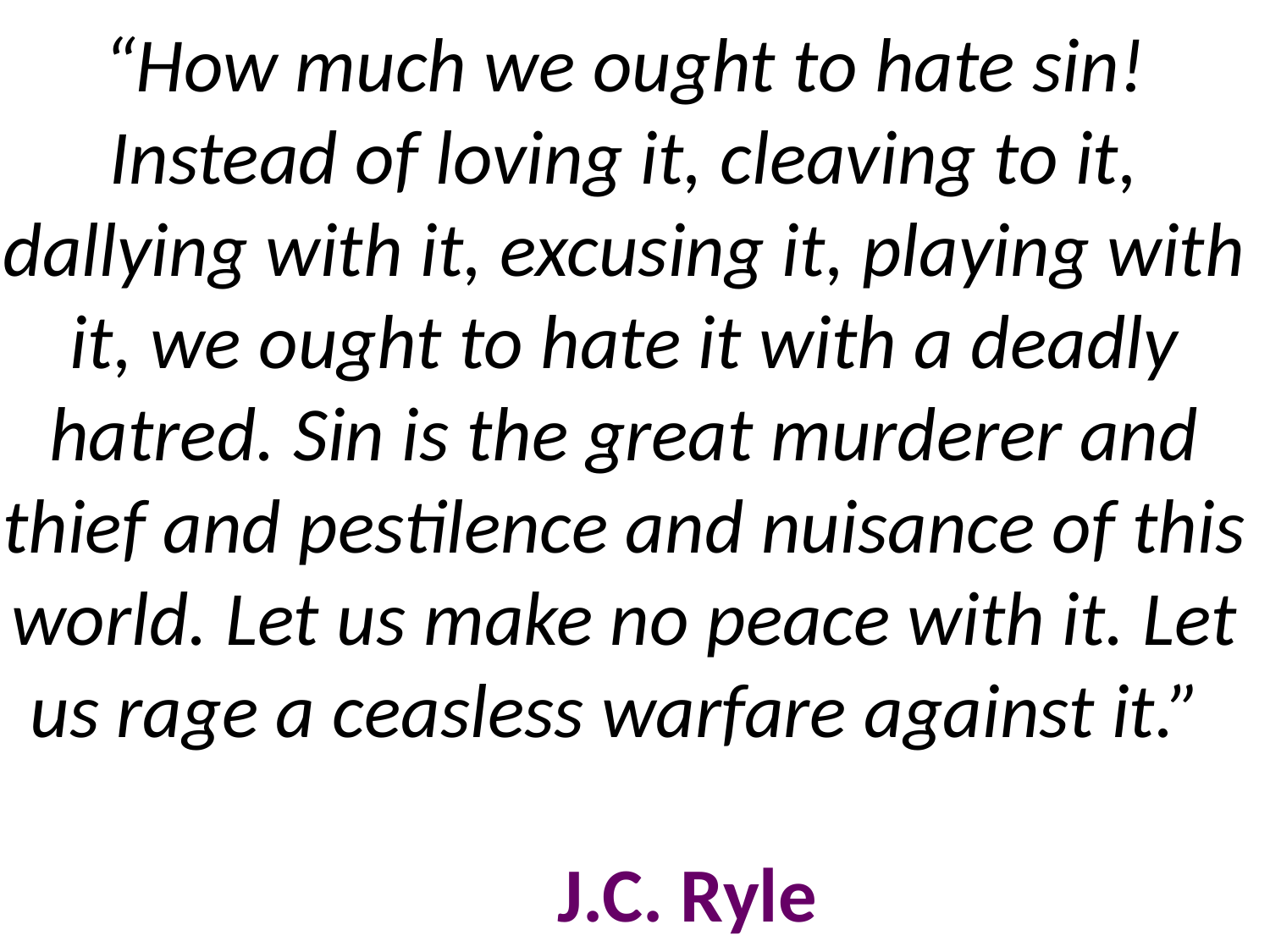

# “How much we ought to hate sin! Instead of loving it, cleaving to it, dallying with it, excusing it, playing with it, we ought to hate it with a deadly hatred. Sin is the great murderer and thief and pestilence and nuisance of this world. Let us make no peace with it. Let us rage a ceasless warfare against it.” J.C. Ryle